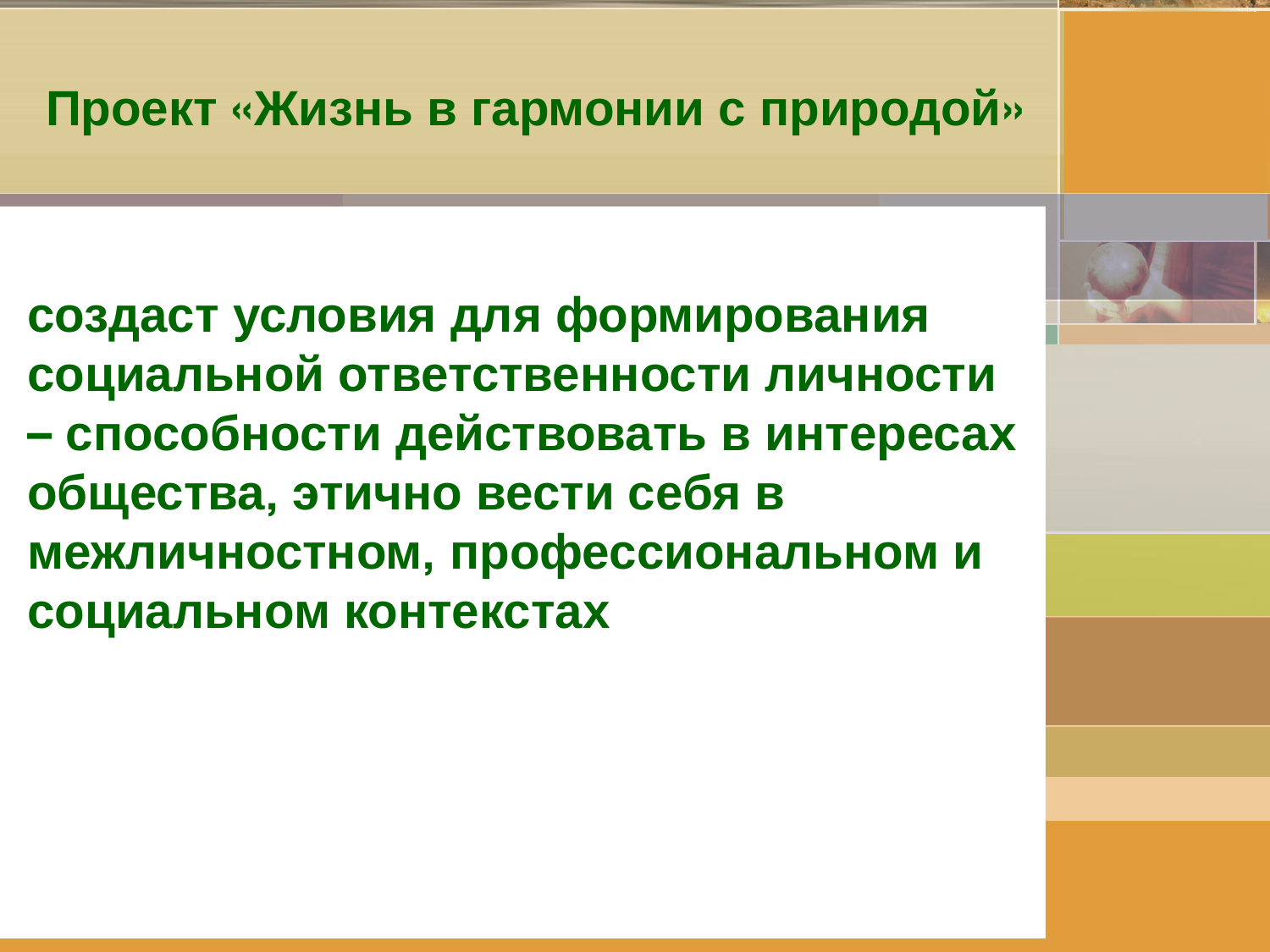

# Проект «Жизнь в гармонии с природой»
создаст условия для формирования социальной ответственности личности – способности действовать в интересах общества, этично вести себя в межличностном, профессиональном и социальном контекстах